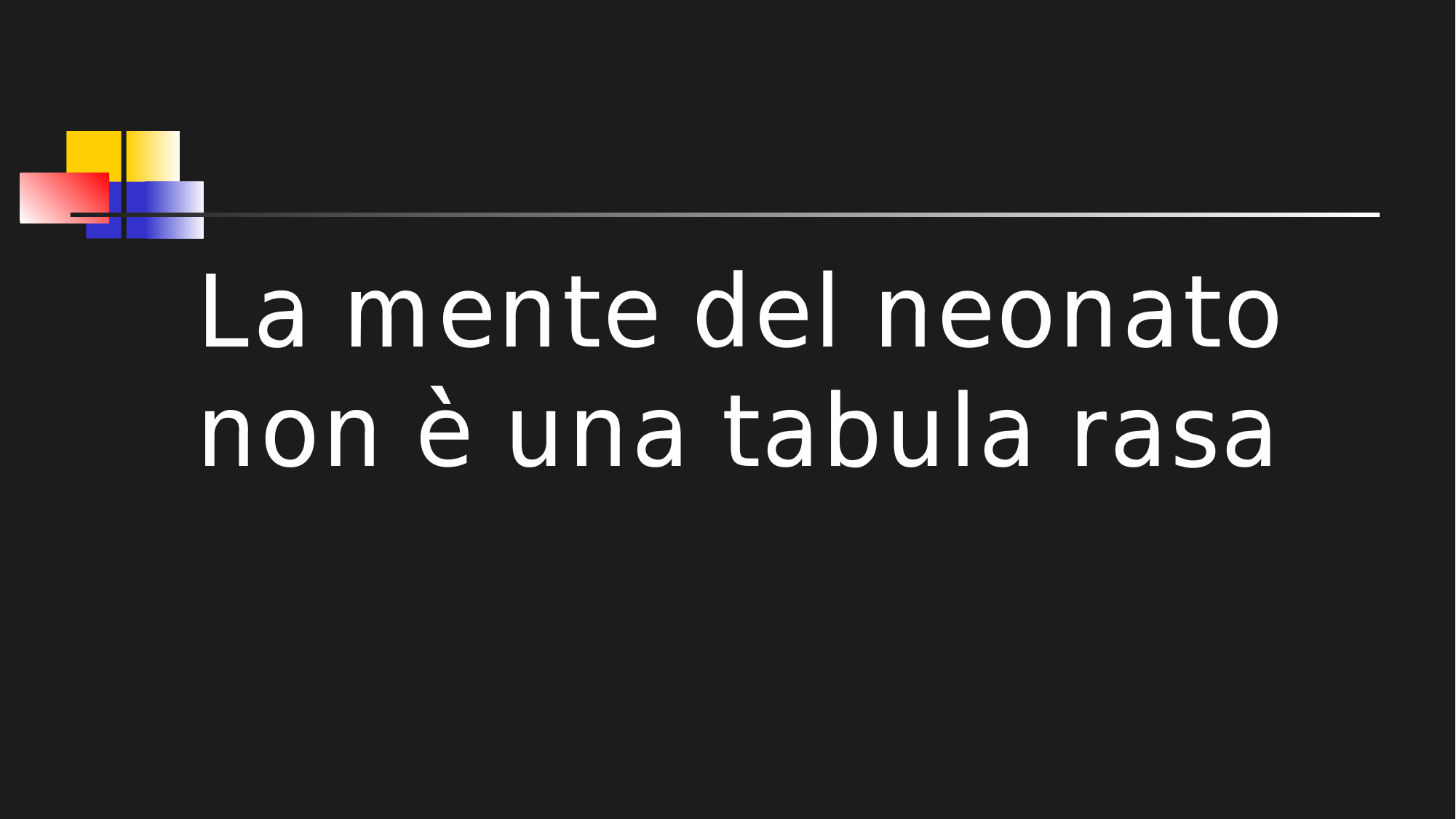

#
La mente del neonato non è una tabula rasa